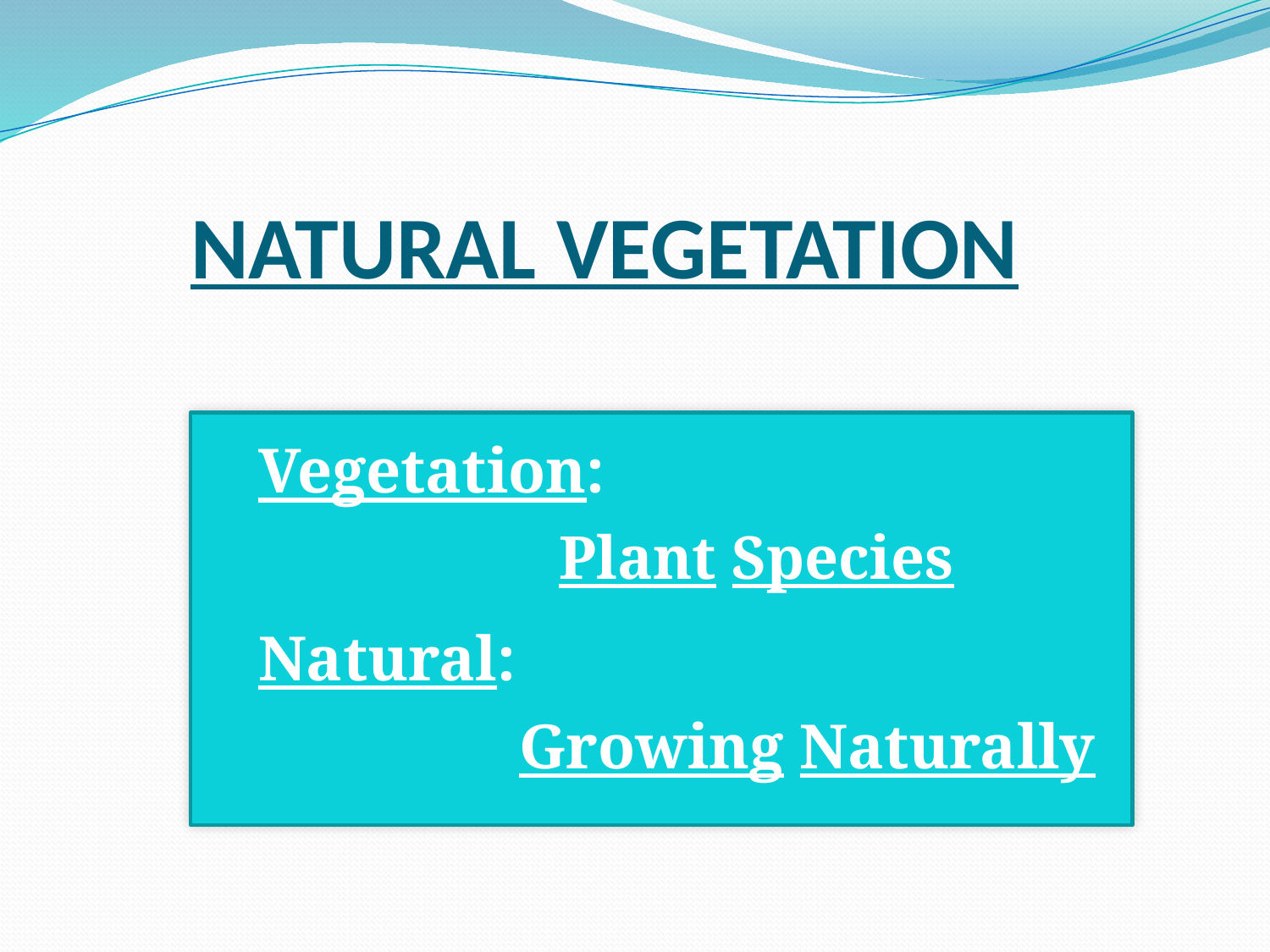

# NATURAL VEGETATION
Vegetation:
			Plant Species
Natural:
		Growing Naturally